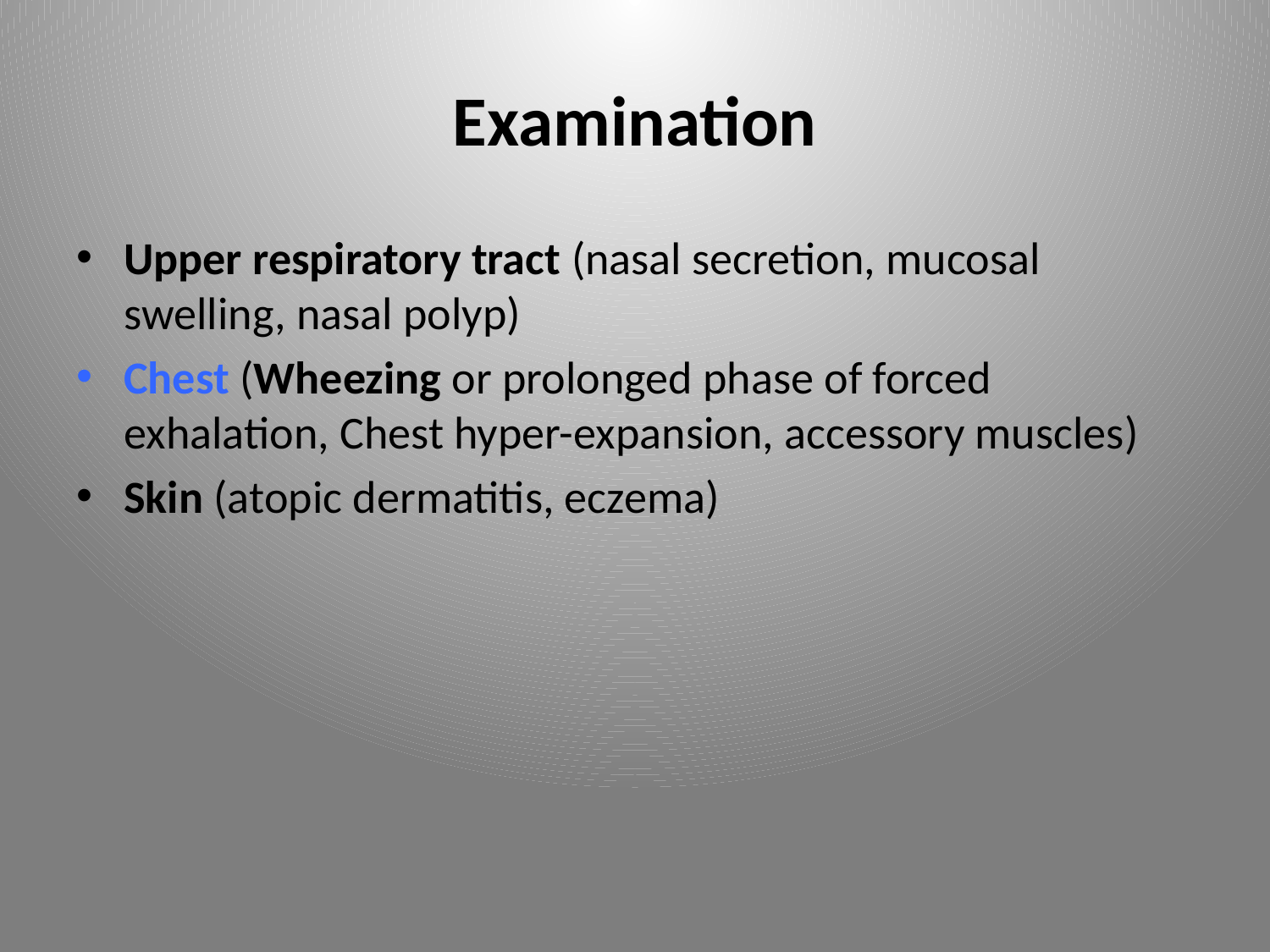

# Examination
Upper respiratory tract (nasal secretion, mucosal swelling, nasal polyp)
Chest (Wheezing or prolonged phase of forced exhalation, Chest hyper-expansion, accessory muscles)
Skin (atopic dermatitis, eczema)